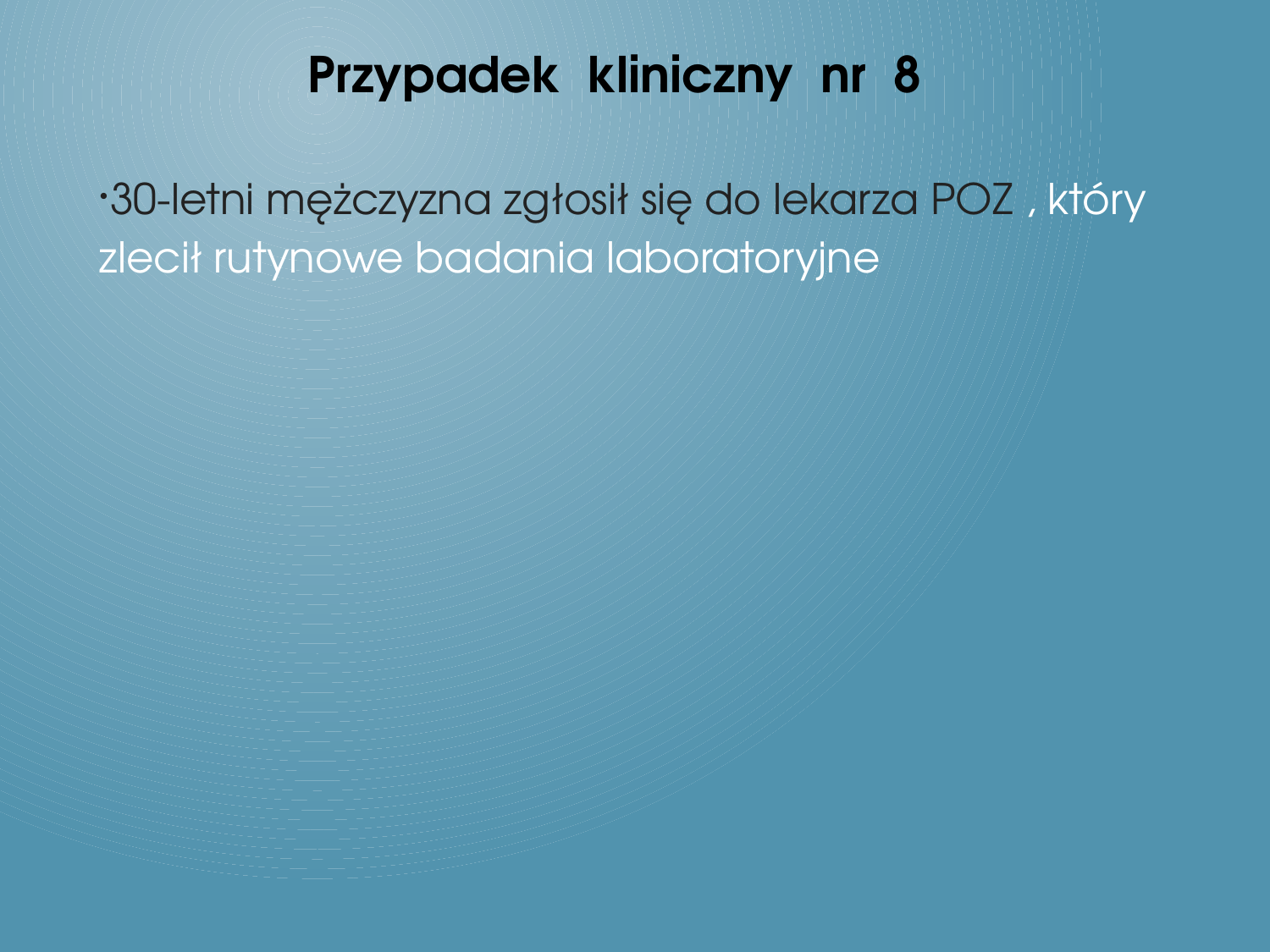

Przypadek  kliniczny  nr  8
30-letni mężczyzna zgłosił się do lekarza POZ , który zlecił rutynowe badania laboratoryjne